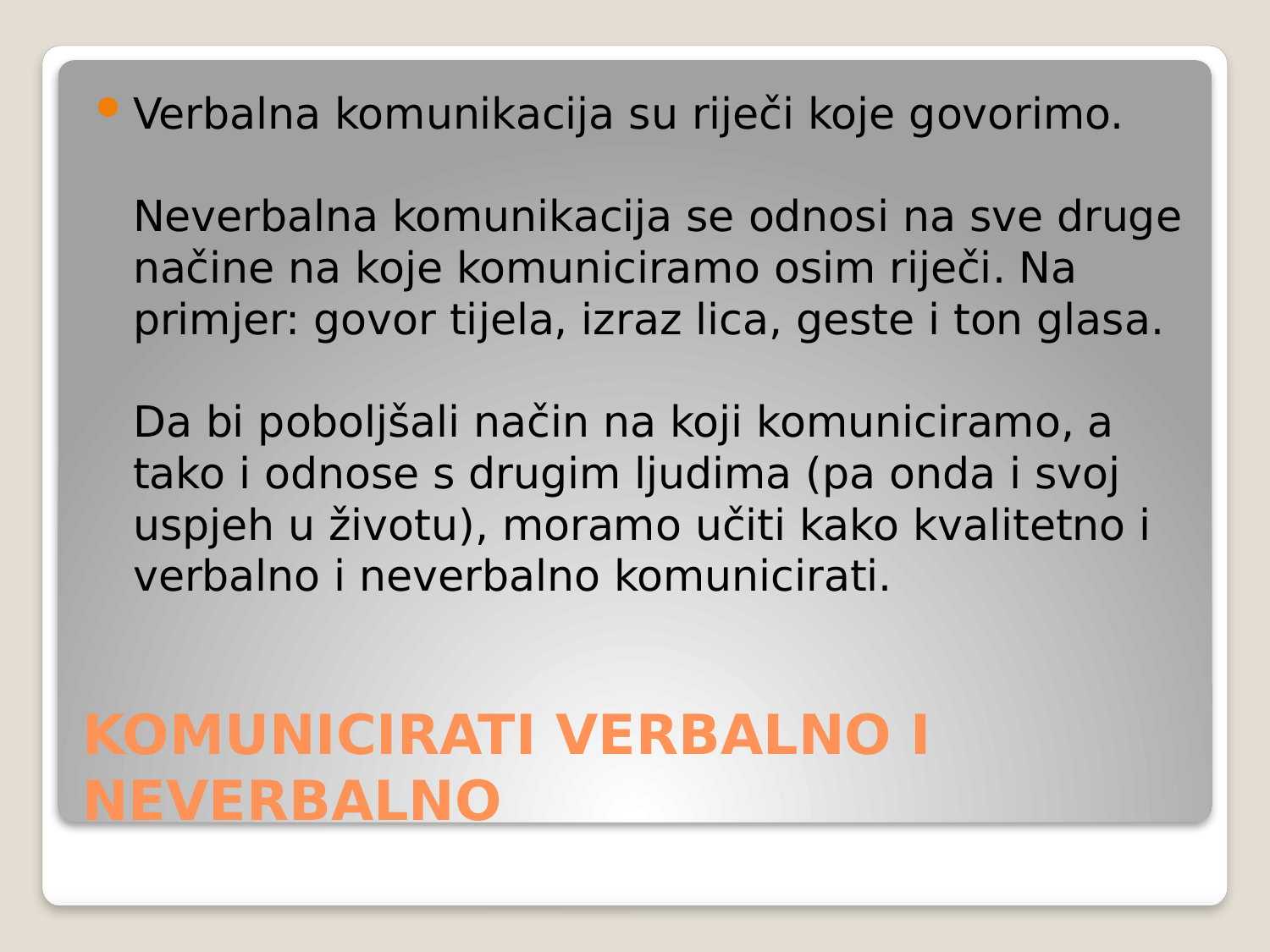

Verbalna komunikacija su riječi koje govorimo.
Neverbalna komunikacija se odnosi na sve druge načine na koje komuniciramo osim riječi. Na primjer: govor tijela, izraz lica, geste i ton glasa.
Da bi poboljšali način na koji komuniciramo, a tako i odnose s drugim ljudima (pa onda i svoj uspjeh u životu), moramo učiti kako kvalitetno i verbalno i neverbalno komunicirati.

# KOMUNICIRATI VERBALNO I NEVERBALNO